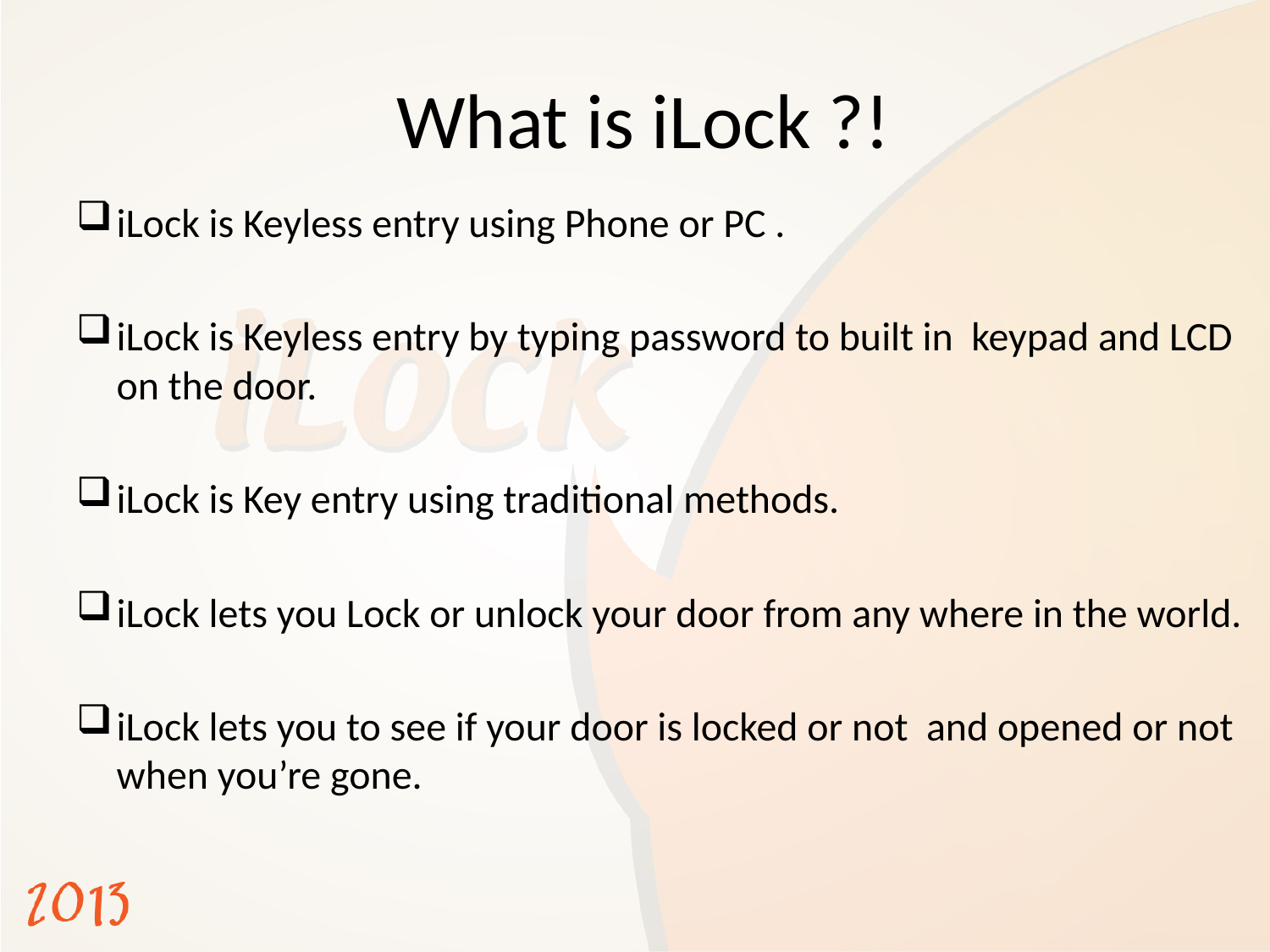

# What is iLock ?!
iLock is Keyless entry using Phone or PC .

iLock is Keyless entry by typing password to built in  keypad and LCD  on the door.

iLock is Key entry using traditional methods.

iLock lets you Lock or unlock your door from any where in the world.

iLock lets you to see if your door is locked or not  and opened or not when you’re gone.